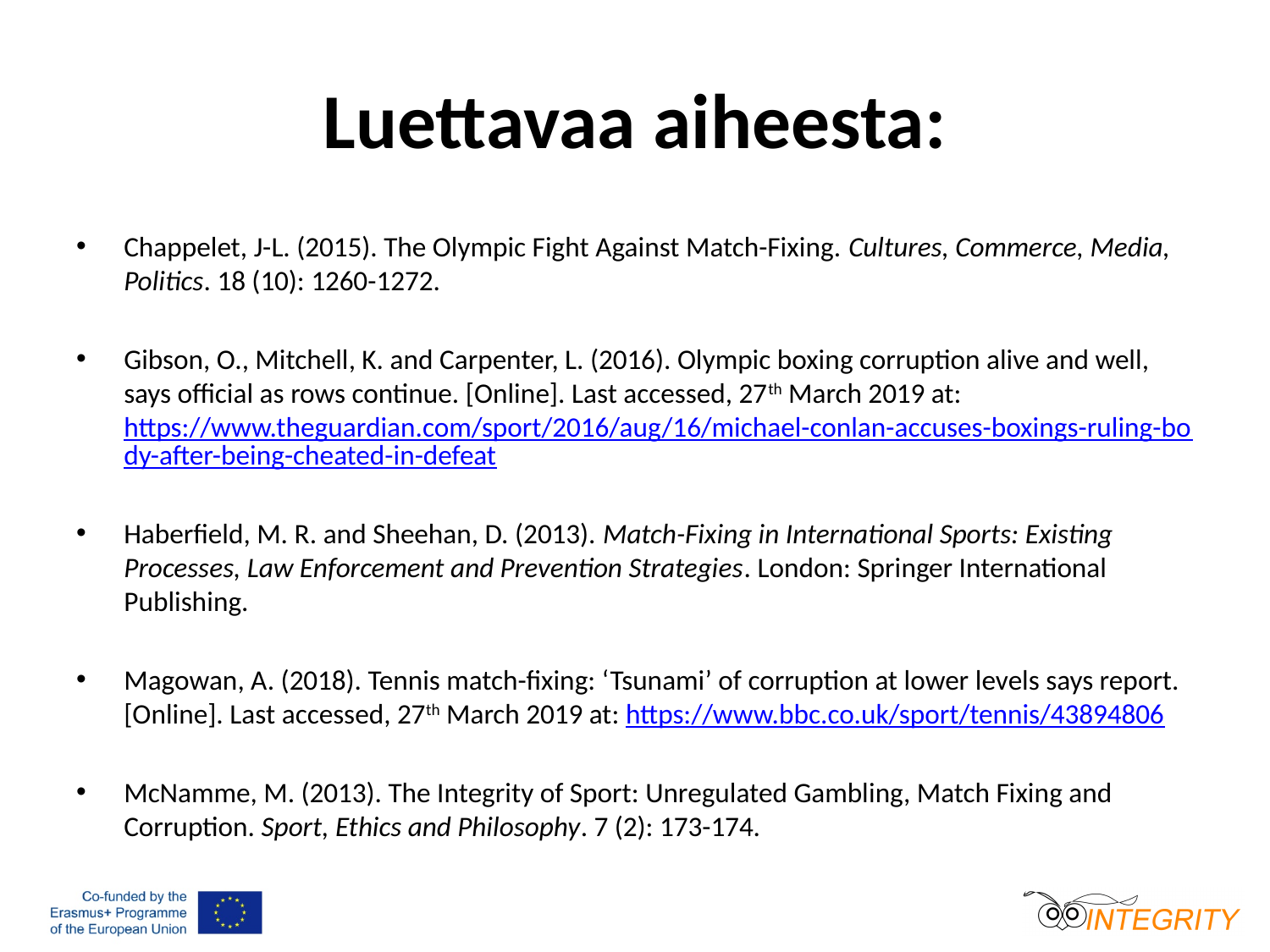

# Luettavaa aiheesta:
Chappelet, J-L. (2015). The Olympic Fight Against Match-Fixing. Cultures, Commerce, Media, Politics. 18 (10): 1260-1272.

Gibson, O., Mitchell, K. and Carpenter, L. (2016). Olympic boxing corruption alive and well, says official as rows continue. [Online]. Last accessed, 27th March 2019 at: https://www.theguardian.com/sport/2016/aug/16/michael-conlan-accuses-boxings-ruling-body-after-being-cheated-in-defeat

Haberfield, M. R. and Sheehan, D. (2013). Match-Fixing in International Sports: Existing Processes, Law Enforcement and Prevention Strategies. London: Springer International Publishing.

Magowan, A. (2018). Tennis match-fixing: ‘Tsunami’ of corruption at lower levels says report. [Online]. Last accessed, 27th March 2019 at: https://www.bbc.co.uk/sport/tennis/43894806

McNamme, M. (2013). The Integrity of Sport: Unregulated Gambling, Match Fixing and Corruption. Sport, Ethics and Philosophy. 7 (2): 173-174.